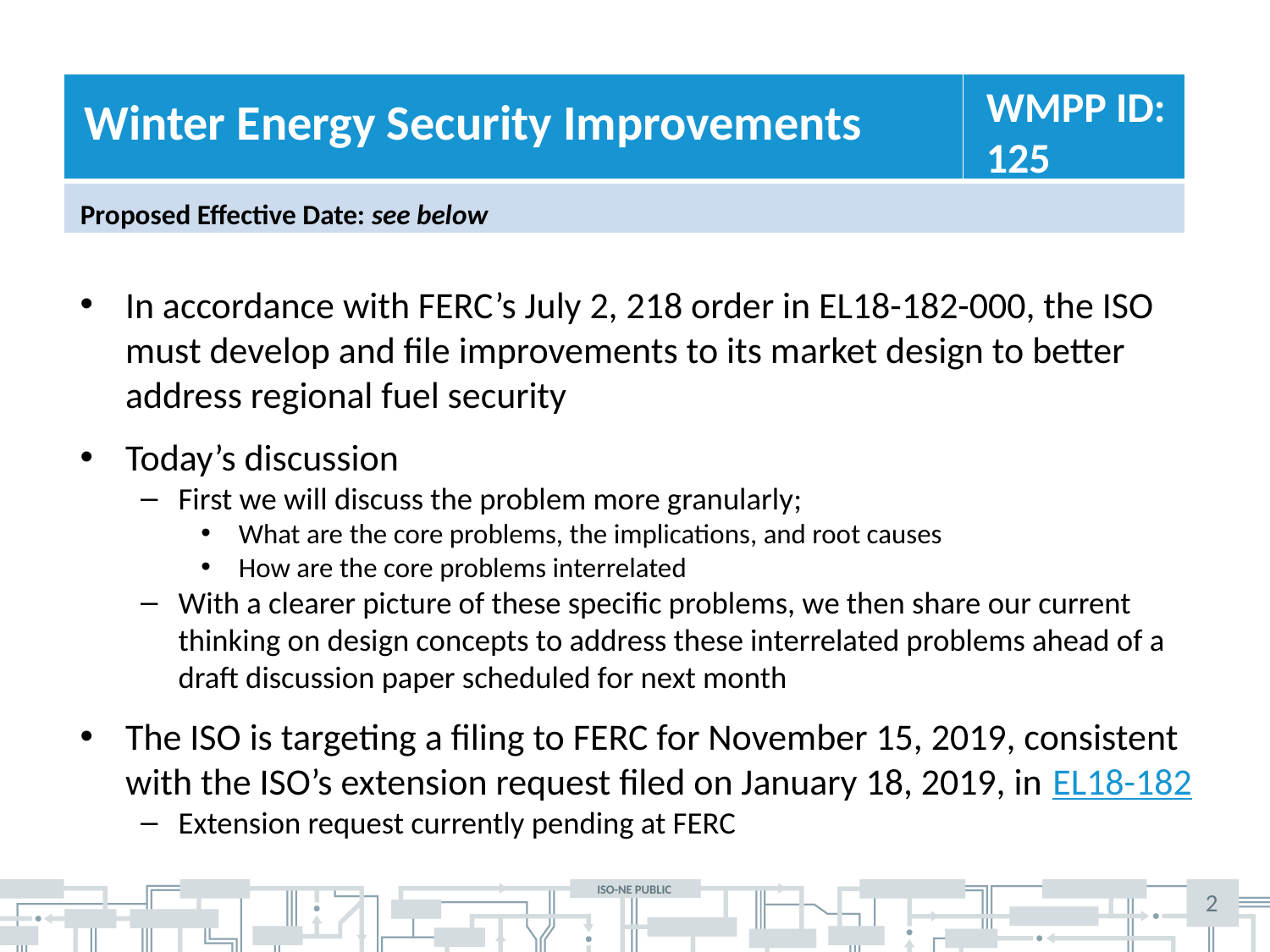

WMPP ID:
125
Winter Energy Security Improvements
Proposed Effective Date: see below

In accordance with FERC’s July 2, 218 order in EL18-182-000, the ISO must develop and file improvements to its market design to better address regional fuel security
Today’s discussion
First we will discuss the problem more granularly;
What are the core problems, the implications, and root causes
How are the core problems interrelated
With a clearer picture of these specific problems, we then share our current thinking on design concepts to address these interrelated problems ahead of a draft discussion paper scheduled for next month
The ISO is targeting a filing to FERC for November 15, 2019, consistent with the ISO’s extension request filed on January 18, 2019, in EL18-182
Extension request currently pending at FERC
2